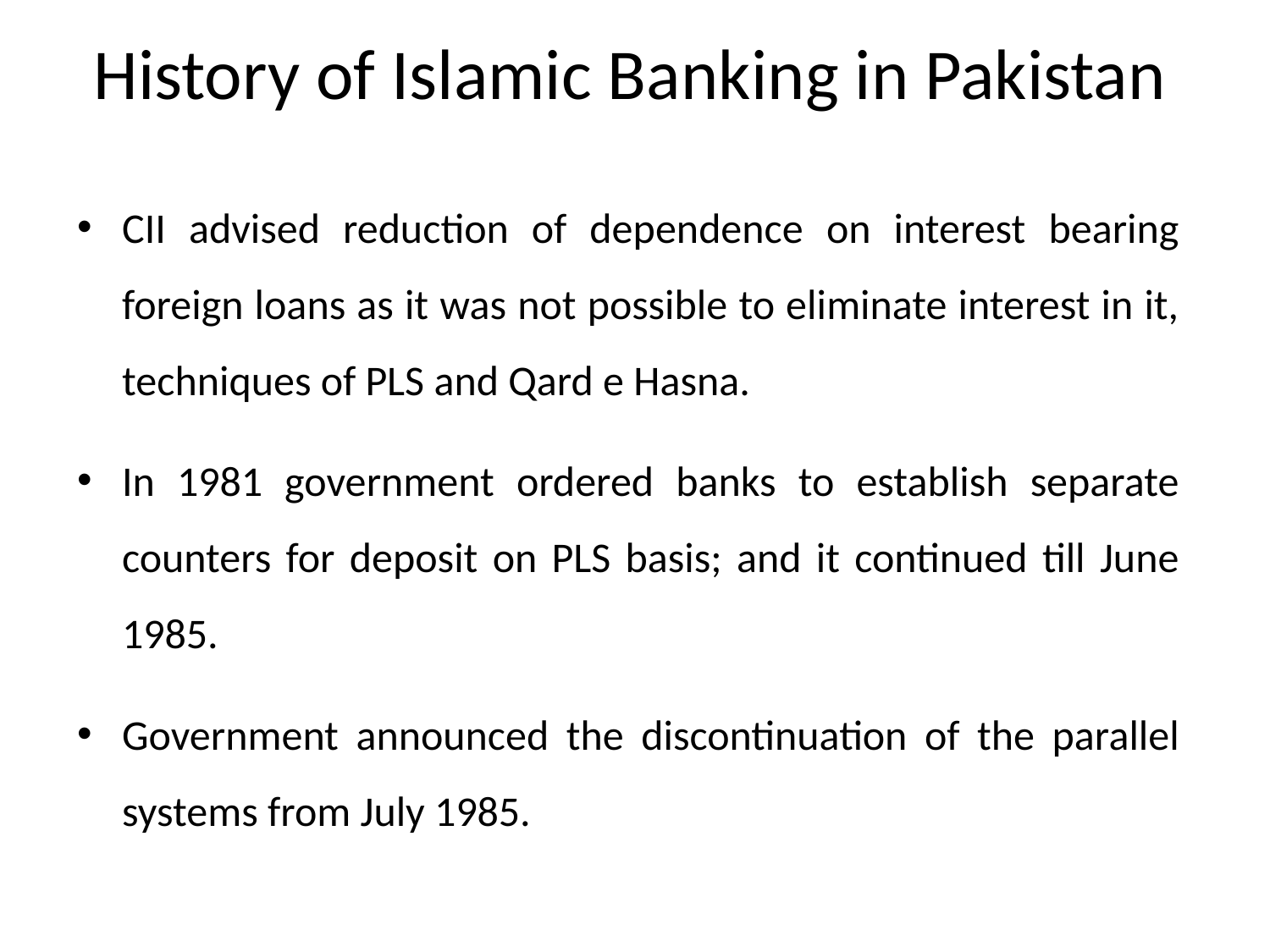

History of Islamic Banking in Pakistan
CII advised reduction of dependence on interest bearing foreign loans as it was not possible to eliminate interest in it, techniques of PLS and Qard e Hasna.
In 1981 government ordered banks to establish separate counters for deposit on PLS basis; and it continued till June 1985.
Government announced the discontinuation of the parallel systems from July 1985.